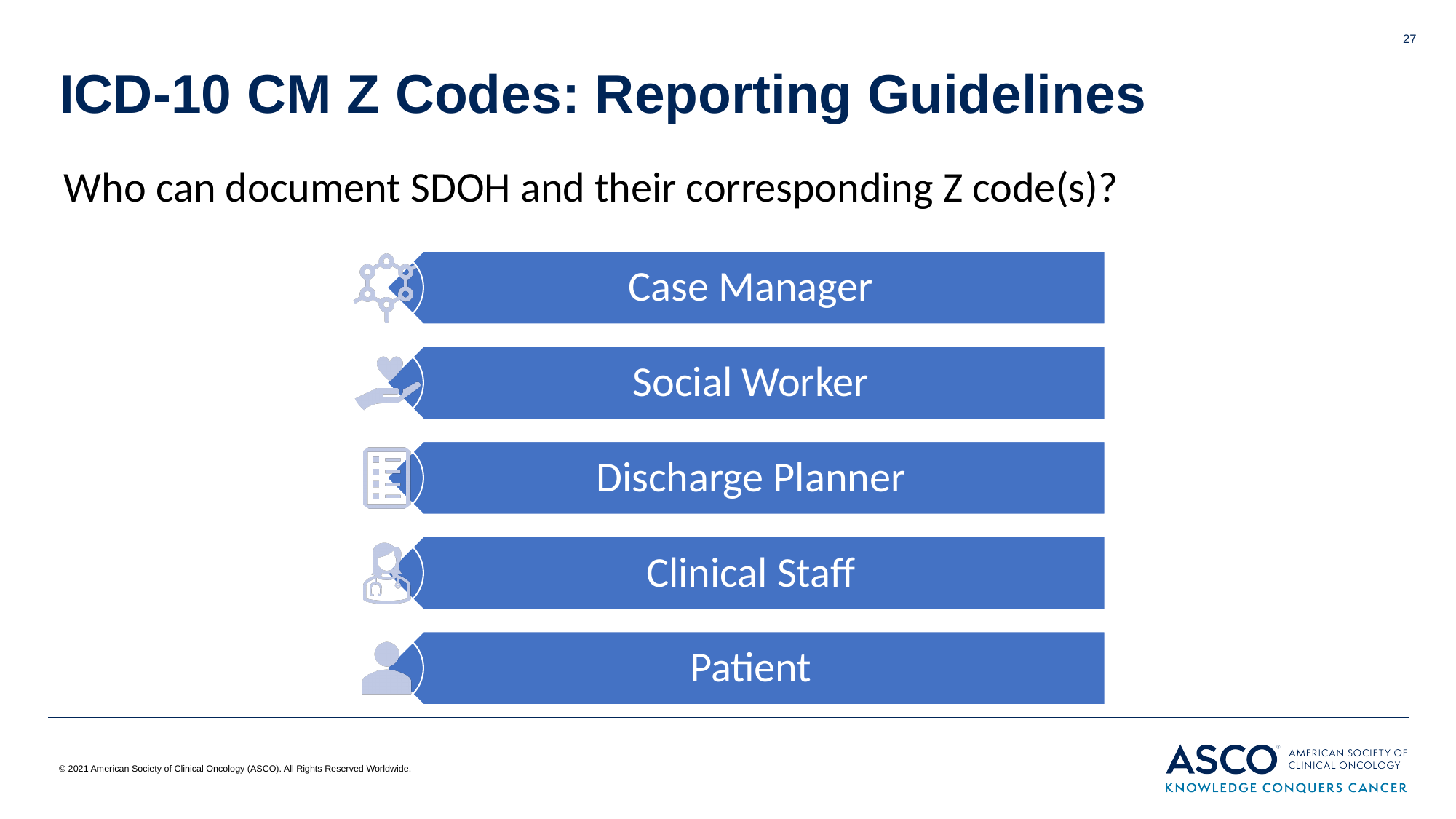

# ICD-10 CM Z Codes: Reporting Guidelines
27
Who can document SDOH and their corresponding Z code(s)?
Case Manager
Social Worker
Discharge Planner
Clinical Staff
Patient
© 2021 American Society of Clinical Oncology (ASCO). All Rights Reserved Worldwide.